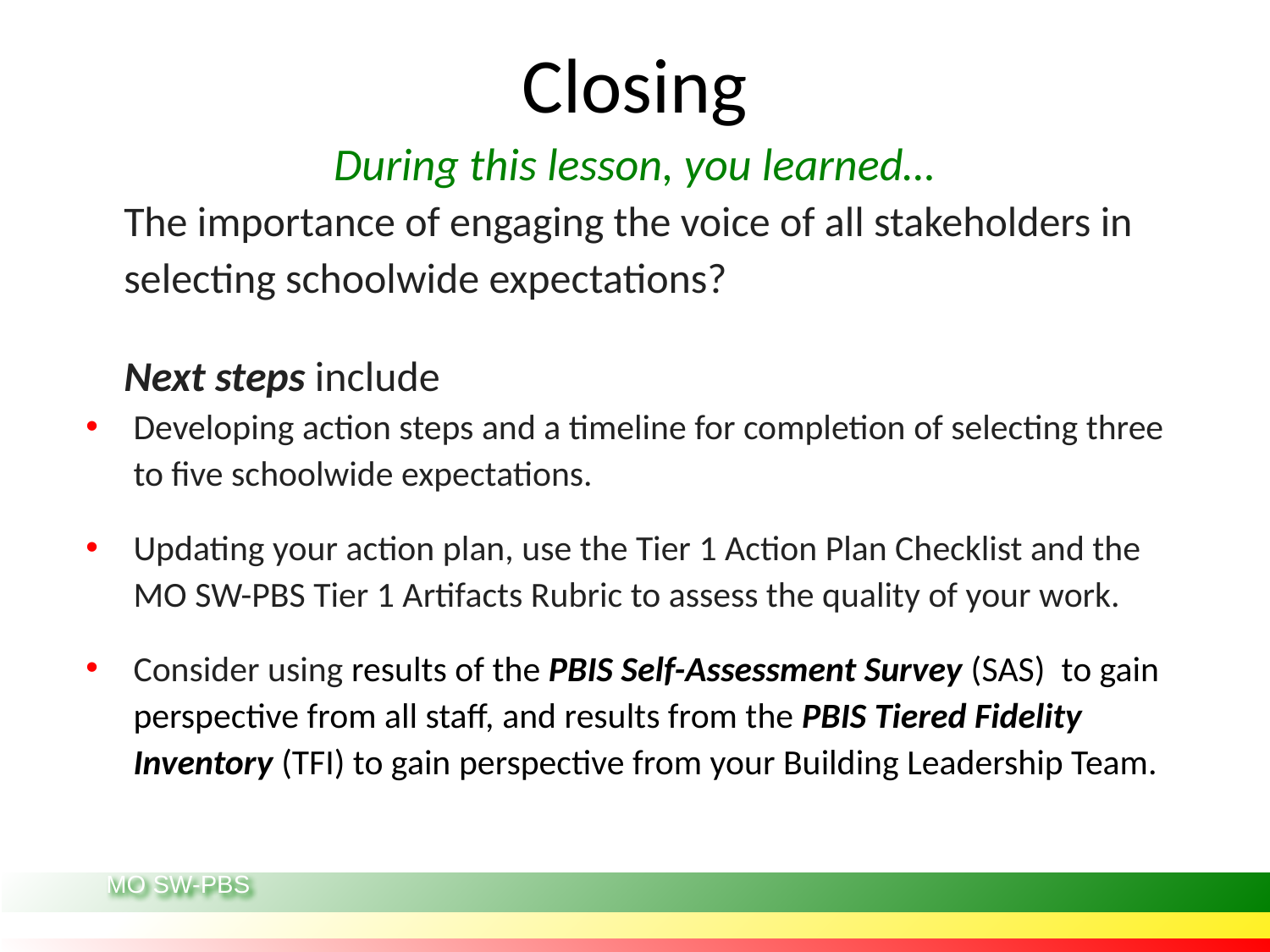

# Closing
During this lesson, you learned…
The importance of engaging the voice of all stakeholders in selecting schoolwide expectations?
Next steps include
Developing action steps and a timeline for completion of selecting three to five schoolwide expectations.

Updating your action plan, use the Tier 1 Action Plan Checklist and the MO SW-PBS Tier 1 Artifacts Rubric to assess the quality of your work.

Consider using results of the PBIS Self-Assessment Survey (SAS)  to gain perspective from all staff, and results from the PBIS Tiered Fidelity Inventory (TFI) to gain perspective from your Building Leadership Team.